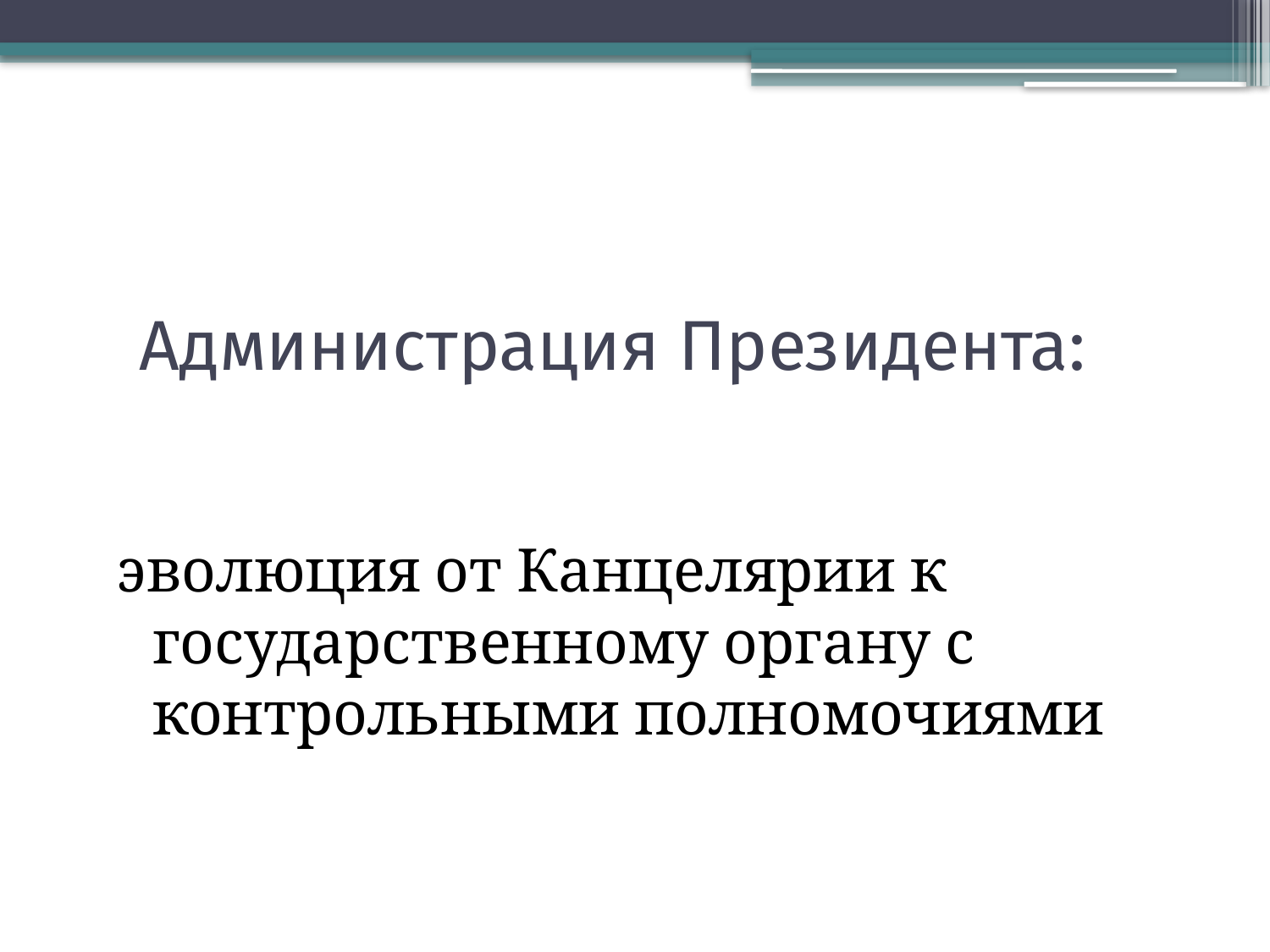

# Администрация Президента:

эволюция от Канцелярии к государственному органу с контрольными полномочиями